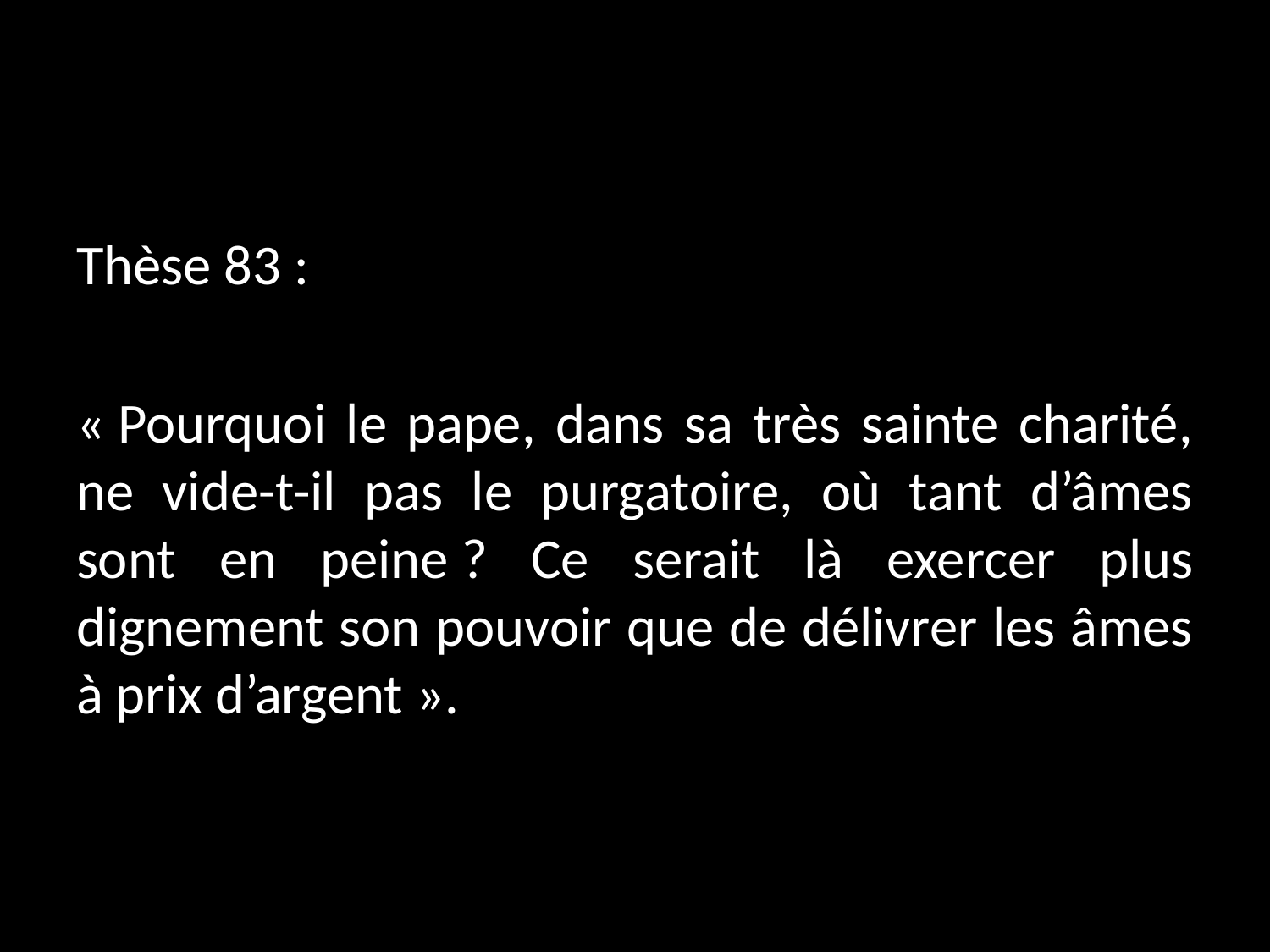

#
Thèse 83 :

« Pourquoi le pape, dans sa très sainte charité, ne vide-t-il pas le purgatoire, où tant d’âmes sont en peine ? Ce serait là exercer plus dignement son pouvoir que de délivrer les âmes à prix d’argent ».